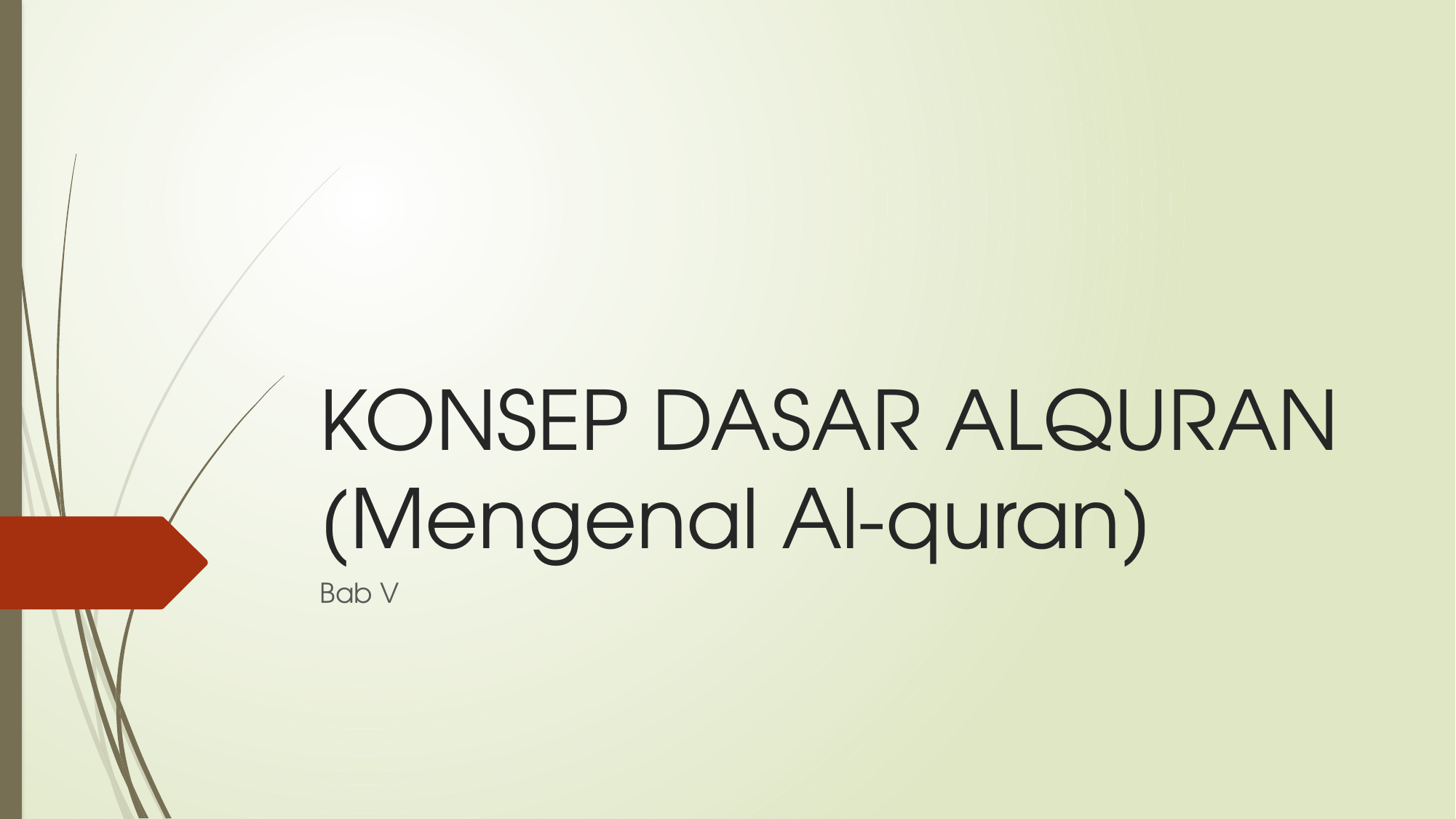

# KONSEP DASAR ALQURAN (Mengenal Al-quran)
Bab V